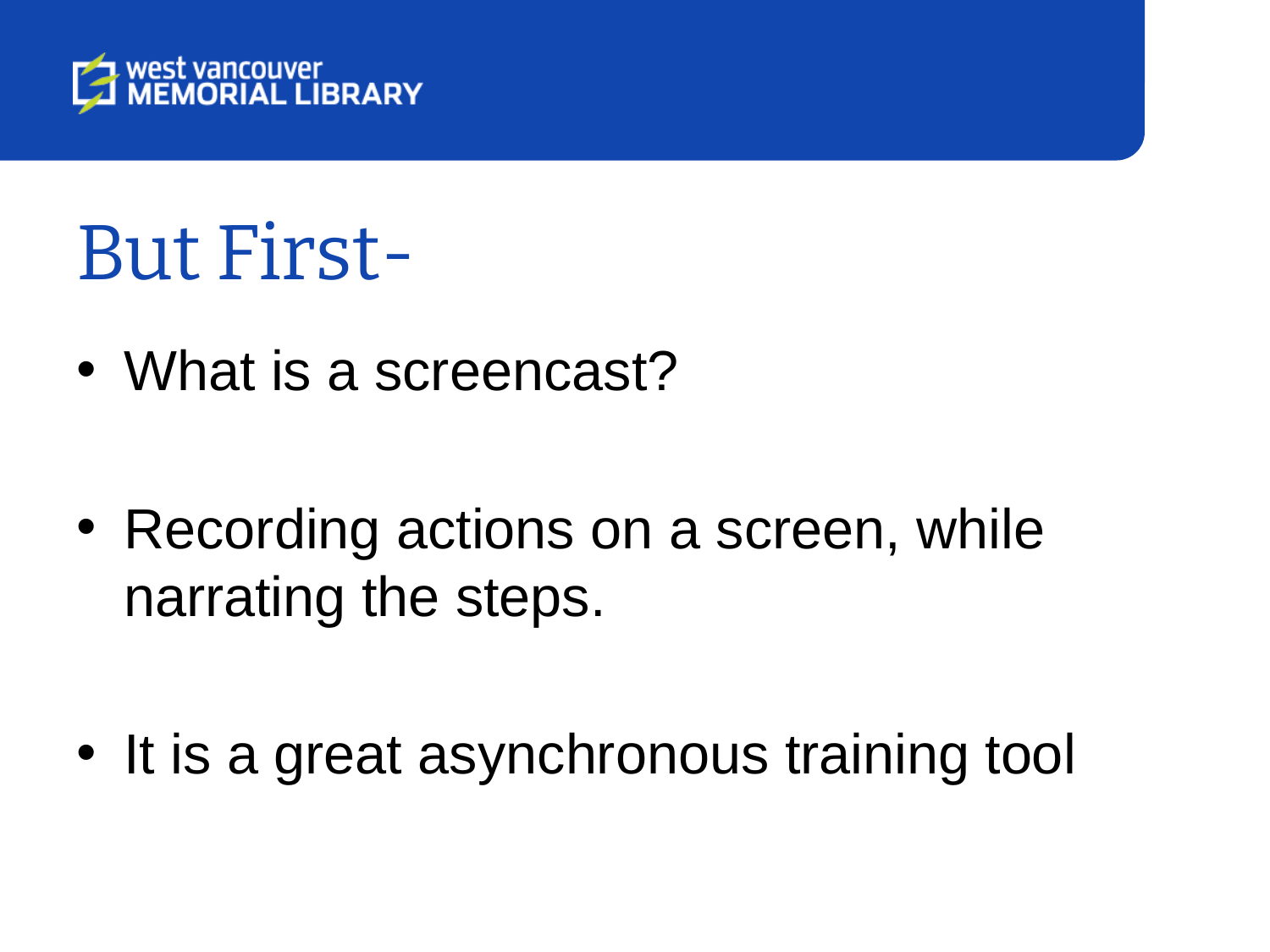

# But First-
What is a screencast?

Recording actions on a screen, while narrating the steps.

It is a great asynchronous training tool